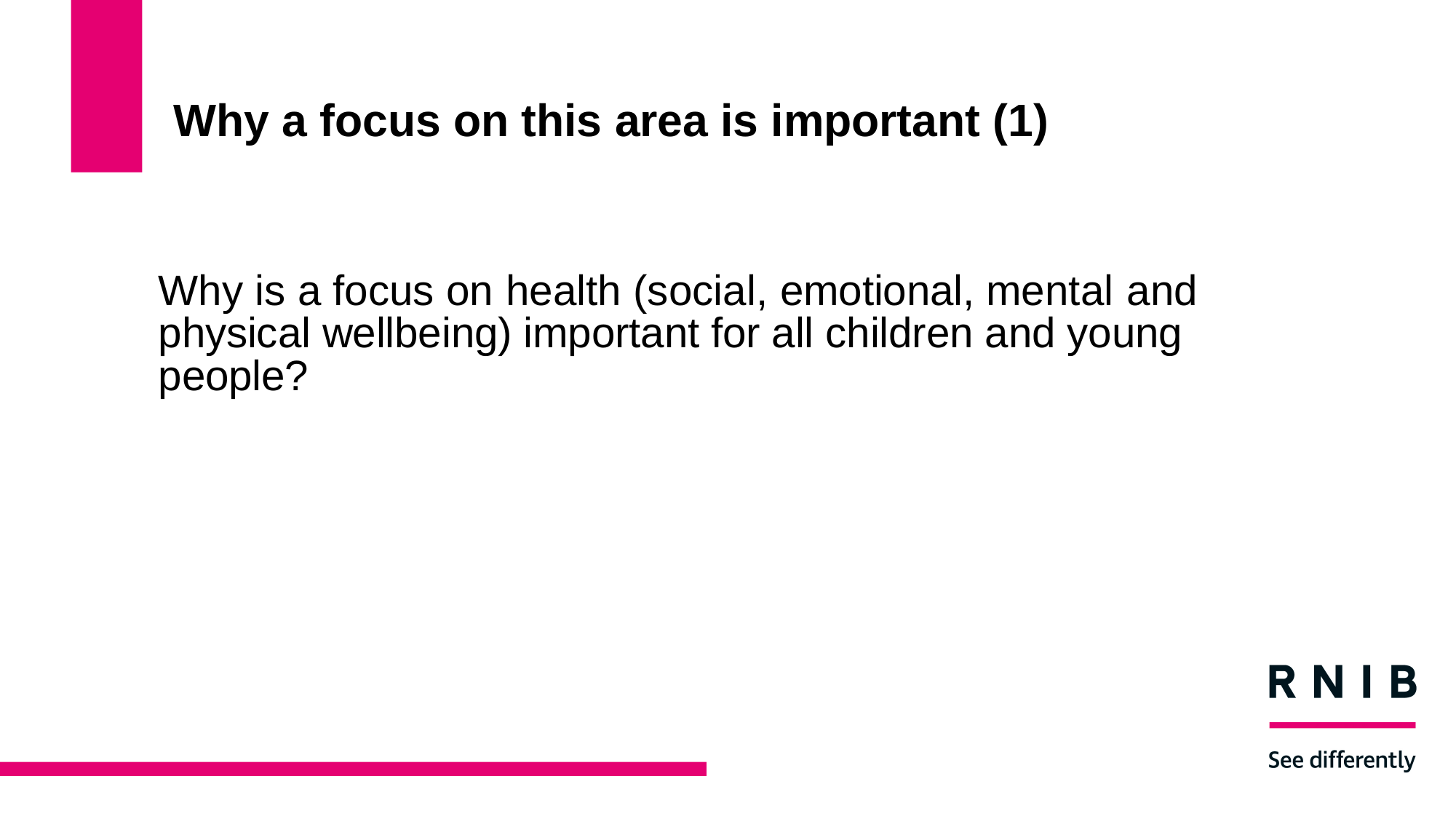

# Why a focus on this area is important (1)
Why is a focus on health (social, emotional, mental and physical wellbeing) important for all children and young people?